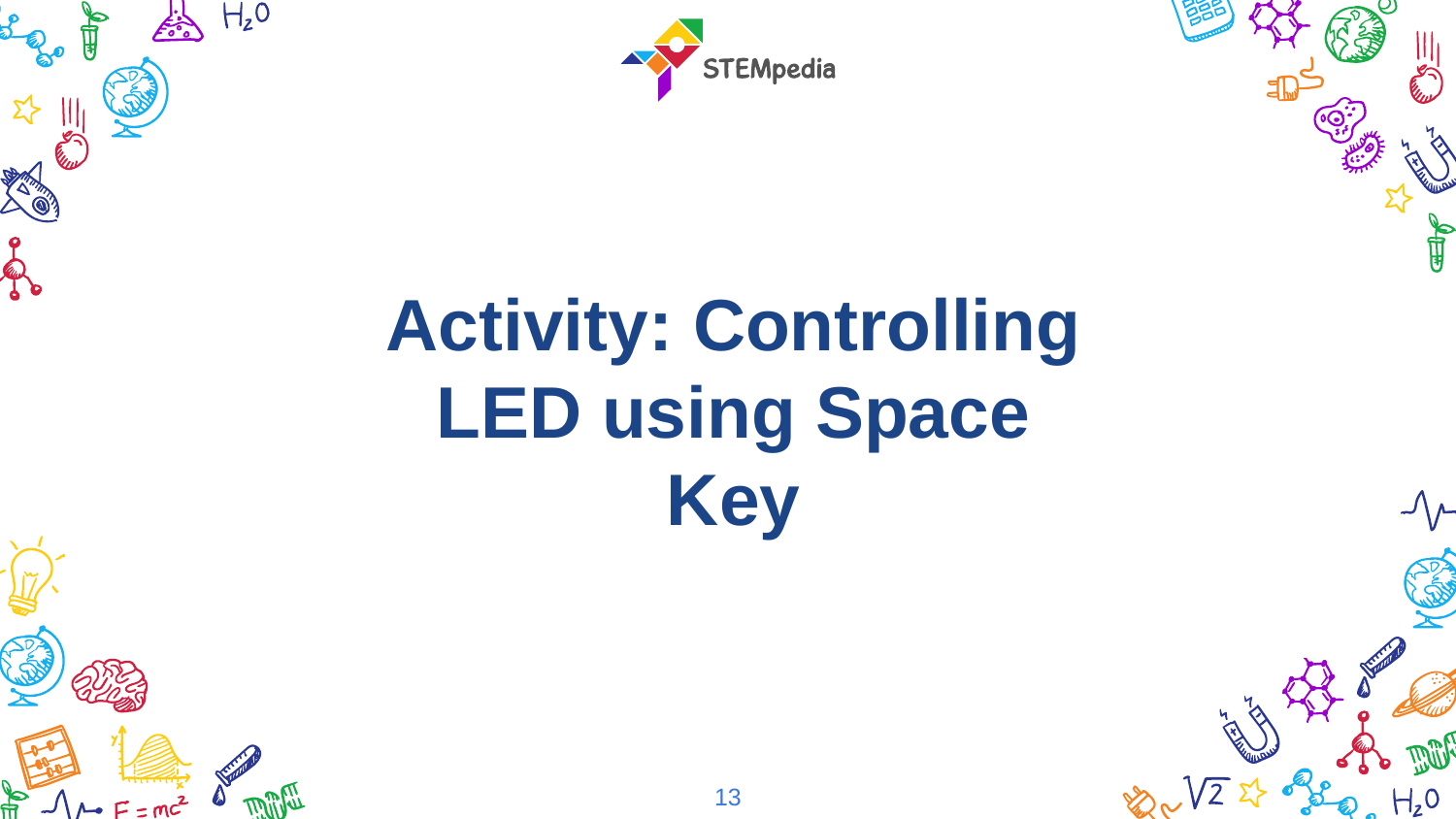

Activity: Controlling LED using Space Key
13